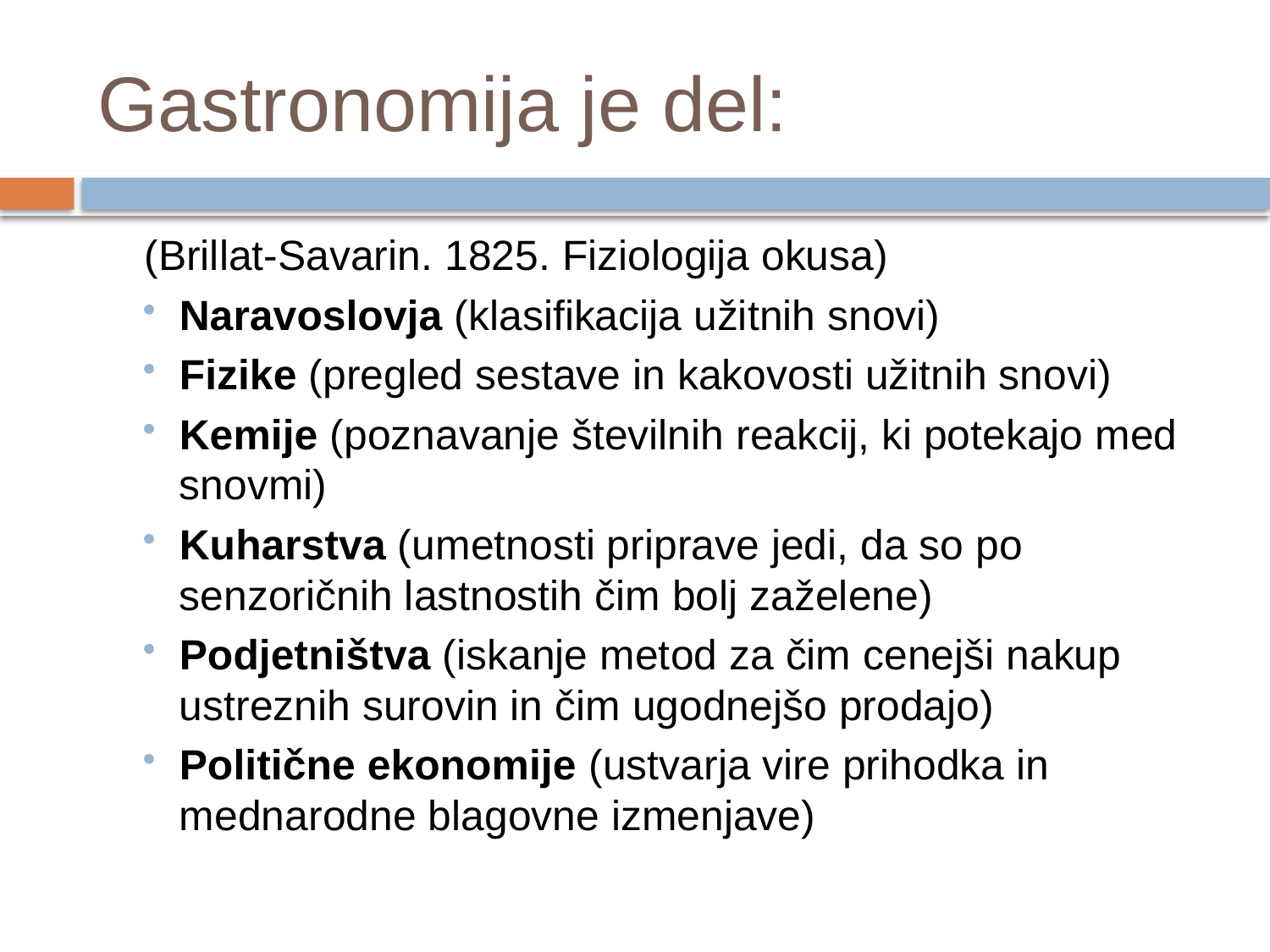

# Gastronomija je del:
(Brillat-Savarin. 1825. Fiziologija okusa)
Naravoslovja (klasifikacija užitnih snovi)
Fizike (pregled sestave in kakovosti užitnih snovi)
Kemije (poznavanje številnih reakcij, ki potekajo med snovmi)
Kuharstva (umetnosti priprave jedi, da so po senzoričnih lastnostih čim bolj zaželene)
Podjetništva (iskanje metod za čim cenejši nakup ustreznih surovin in čim ugodnejšo prodajo)
Politične ekonomije (ustvarja vire prihodka in mednarodne blagovne izmenjave)